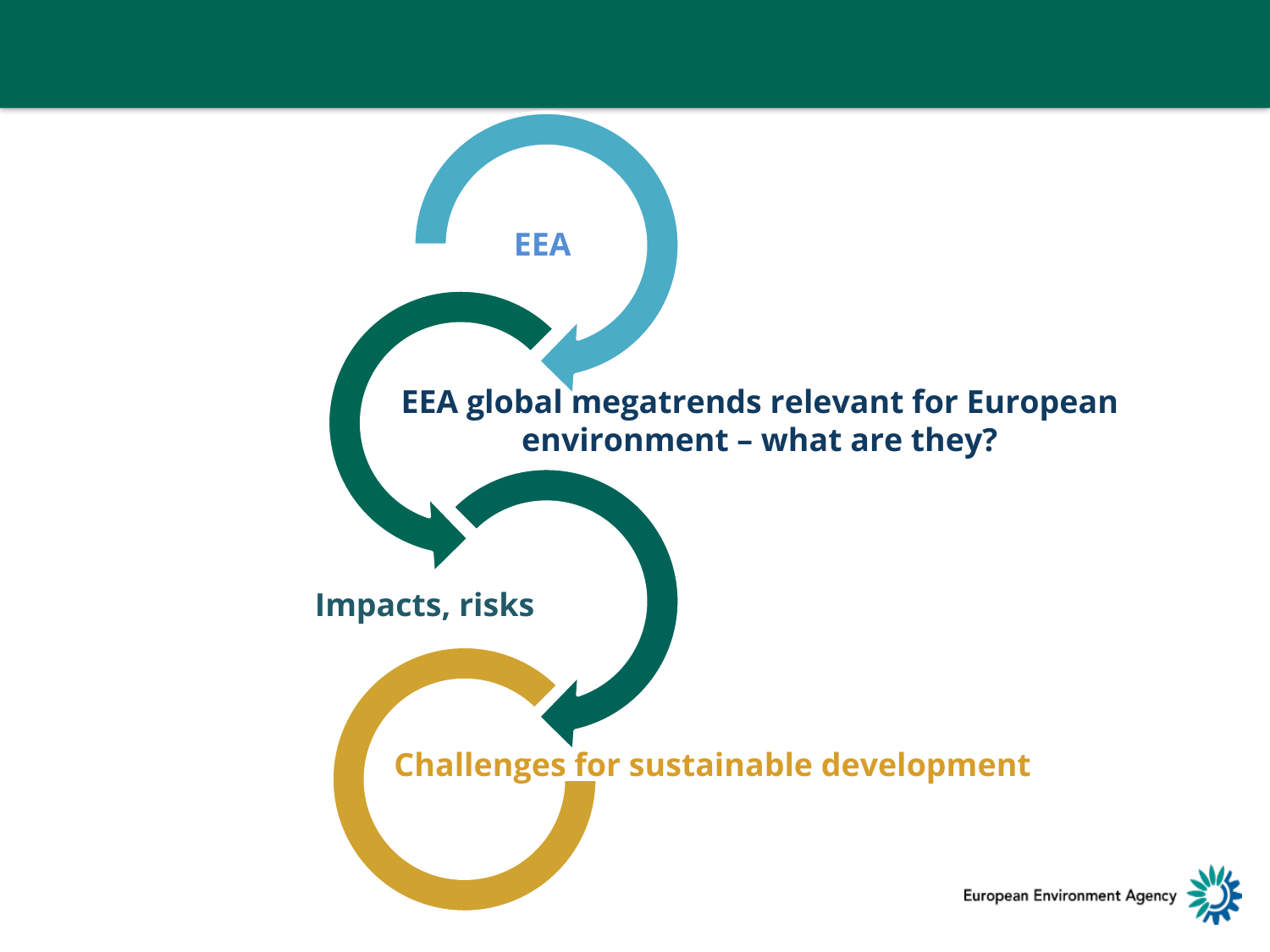

EEA
EEA global megatrends relevant for European environment – what are they?
Impacts, risks
Challenges for sustainable development